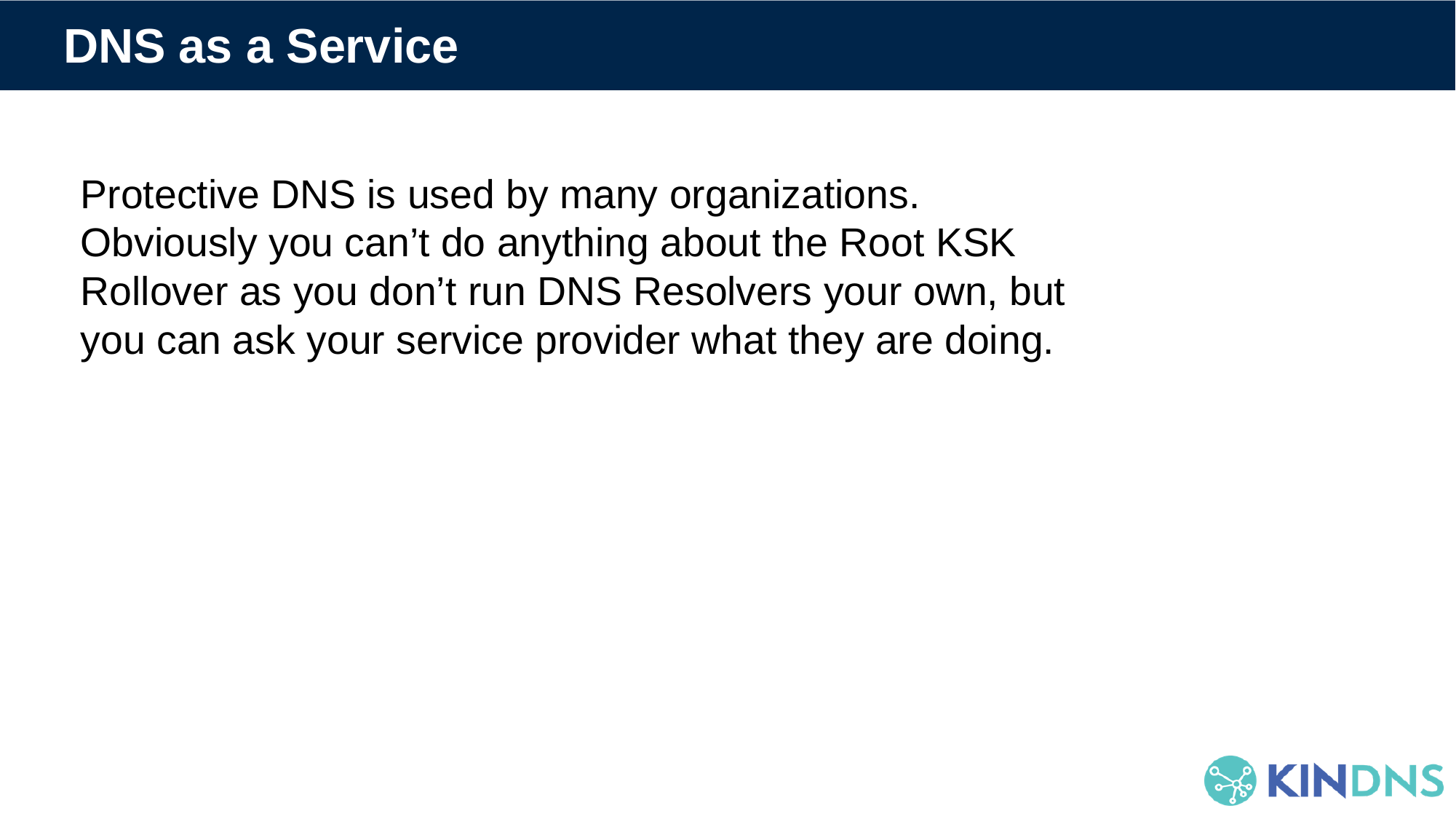

# DNS as a Service
Protective DNS is used by many organizations. Obviously you can’t do anything about the Root KSK Rollover as you don’t run DNS Resolvers your own, but you can ask your service provider what they are doing.